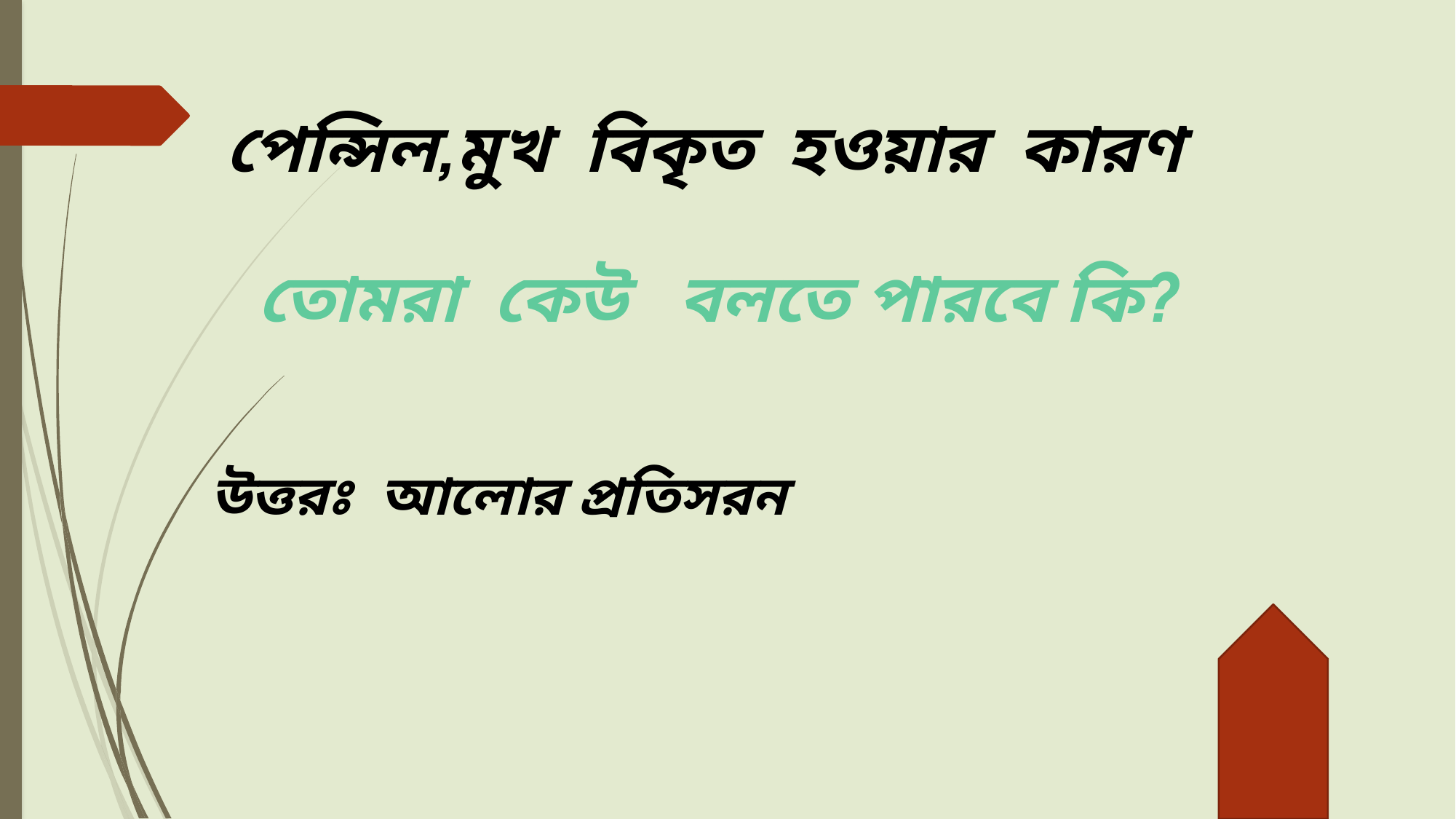

পেন্সিল,মুখ  বিকৃত  হওয়ার  কারণ
তোমরা  কেউ   বলতে পারবে কি?
                                উত্তরঃ  আলোর প্রতিসরন